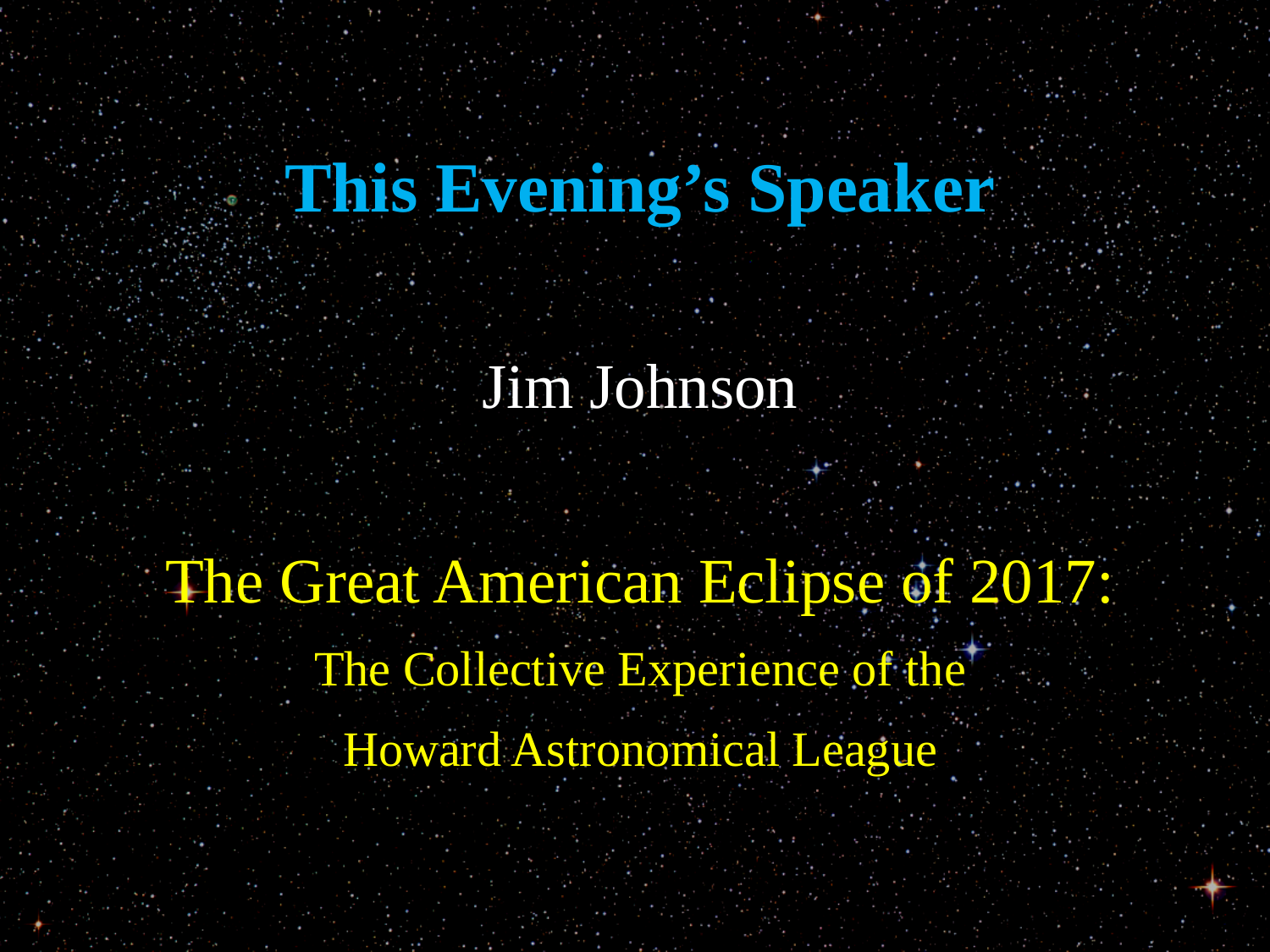

This Evening’s Speaker

Jim Johnson

The Great American Eclipse of 2017:
The Collective Experience of the
Howard Astronomical League